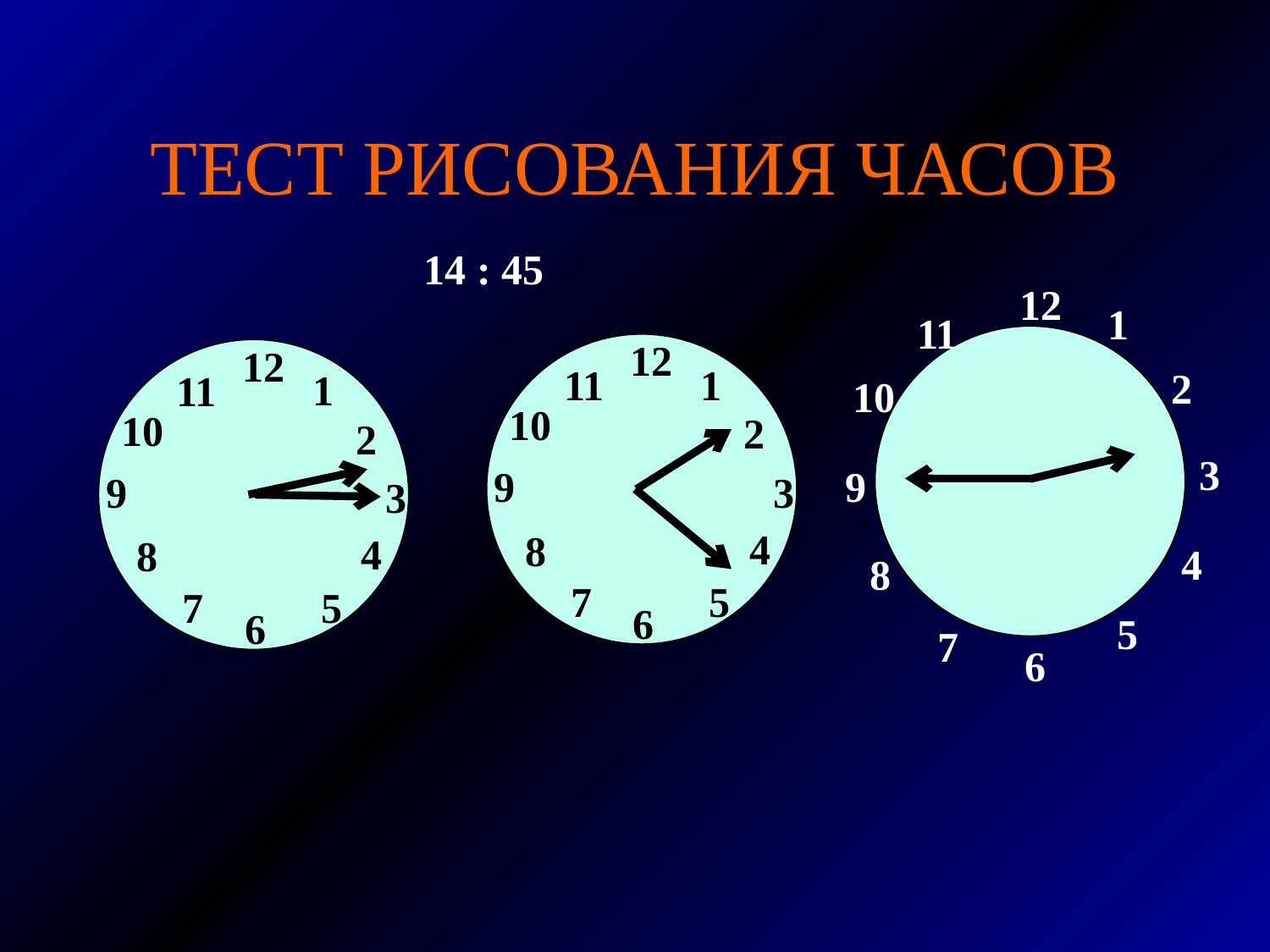

# ТЕСТ РИСОВАНИЯ ЧАСОВ
14 : 45
12
1
11

12

1
11
10
2
3
4
8
7
5
6
9
12

2
1
11
10
10
2
3
9
9
3
4
8
4
8
7
5
6
5
7
6